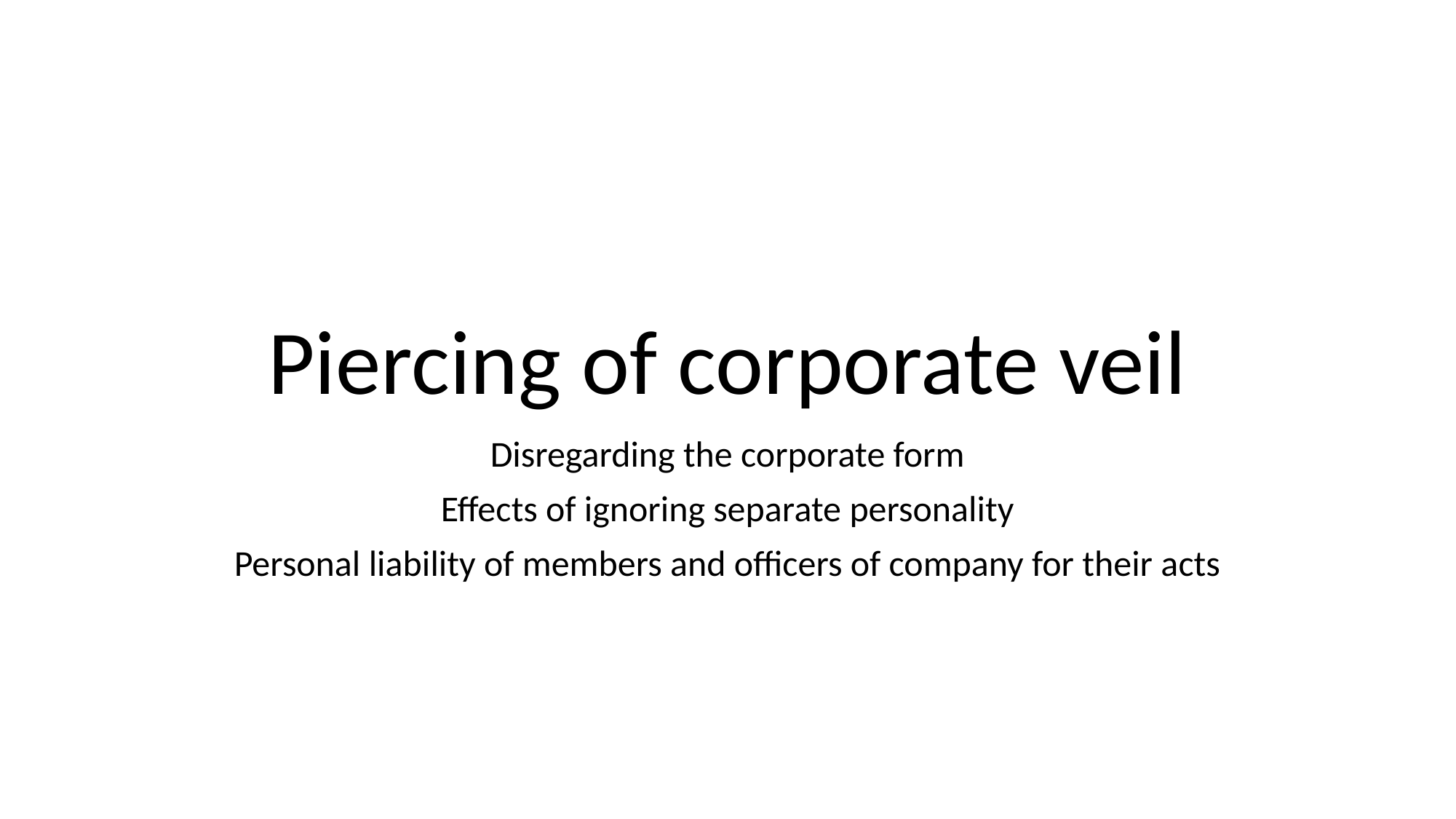

# Piercing of corporate veil
Disregarding the corporate form
Effects of ignoring separate personality
Personal liability of members and officers of company for their acts